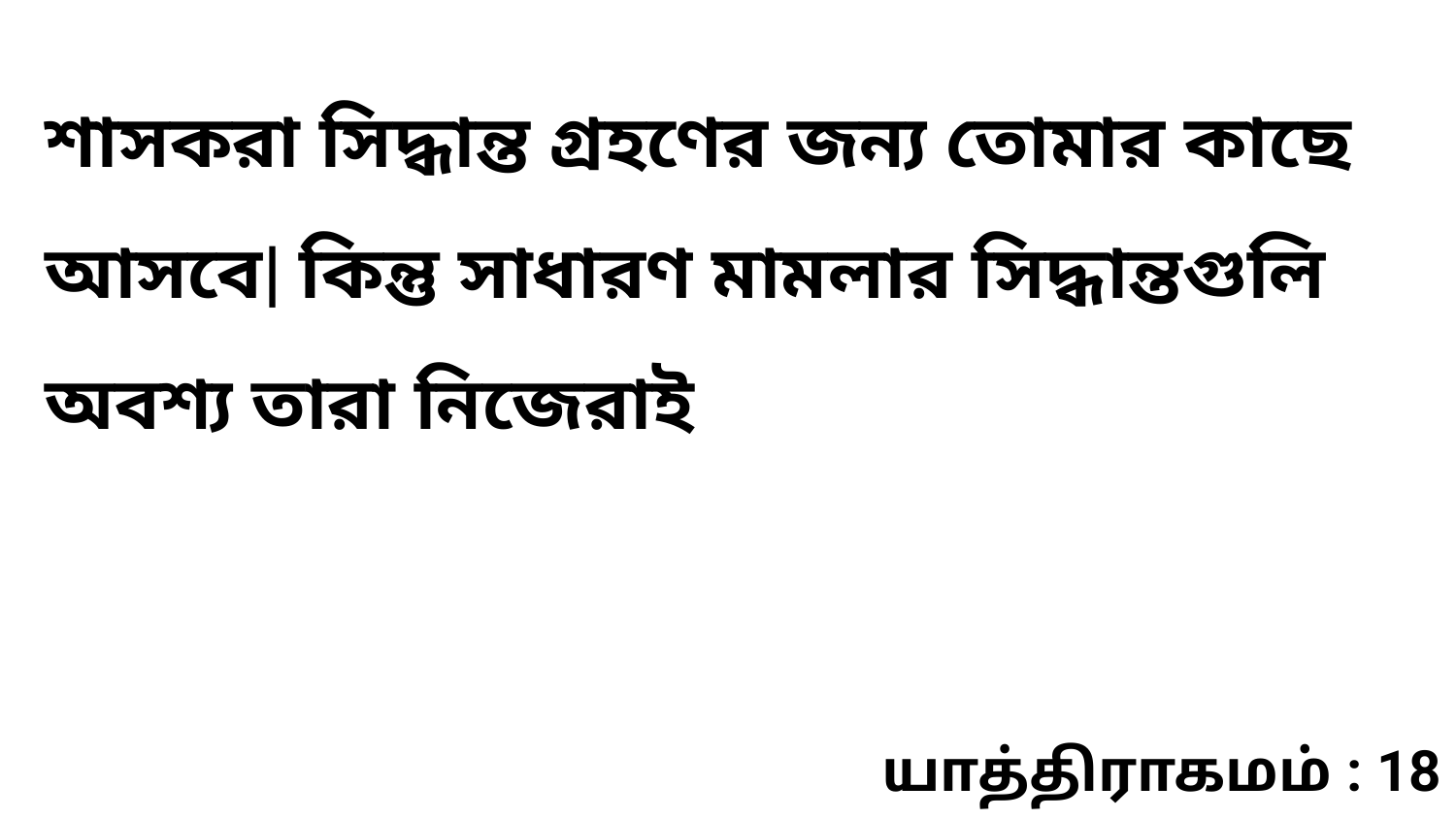

শাসকরা সিদ্ধান্ত গ্রহণের জন্য তোমার কাছে আসবে| কিন্তু সাধারণ মামলার সিদ্ধান্তগুলি অবশ্য তারা নিজেরাই
யாத்திராகமம் : 18